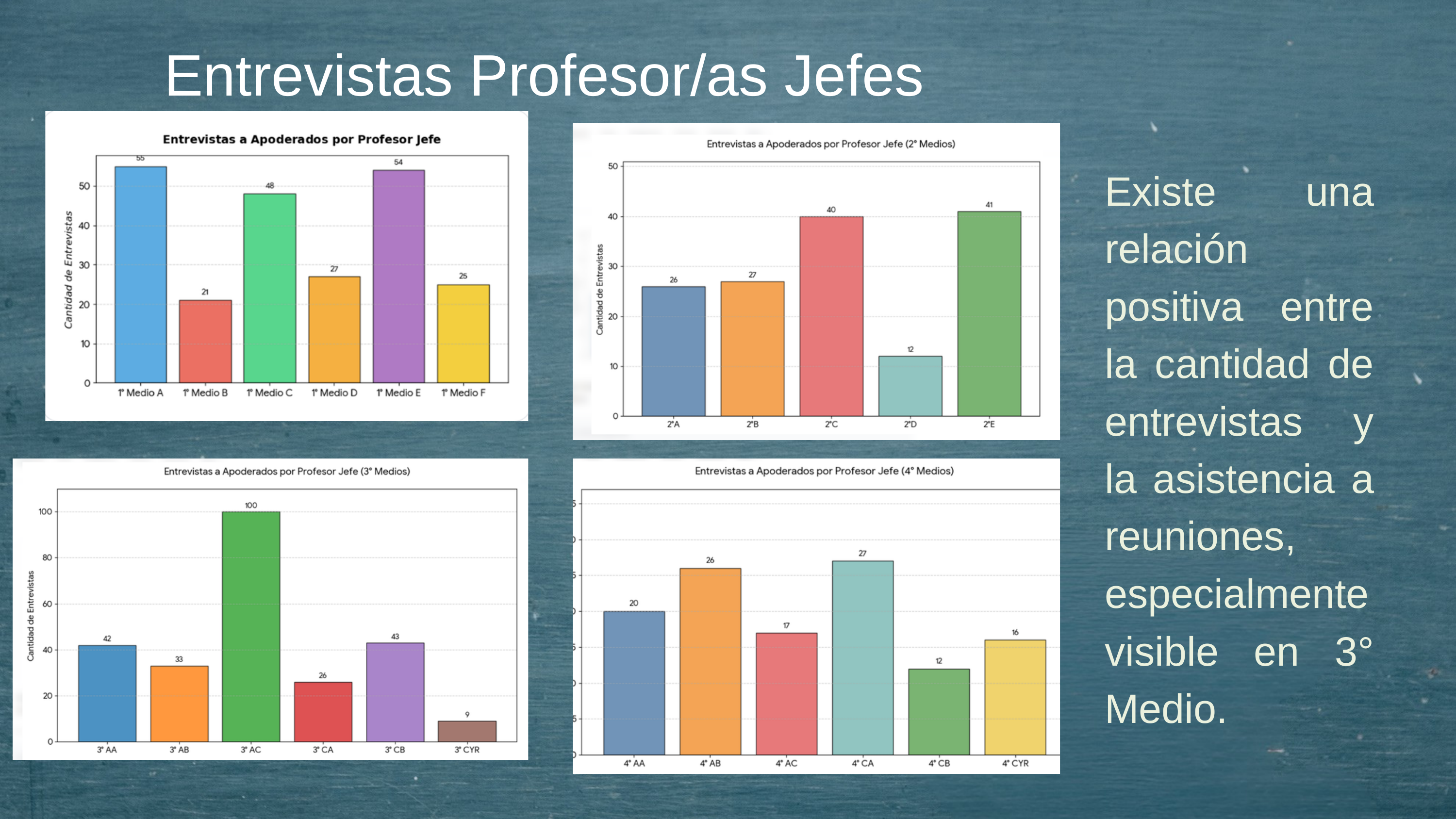

Entrevistas Profesor/as Jefes

Existe una relación positiva entre la cantidad de entrevistas y la asistencia a reuniones, especialmente visible en 3° Medio.